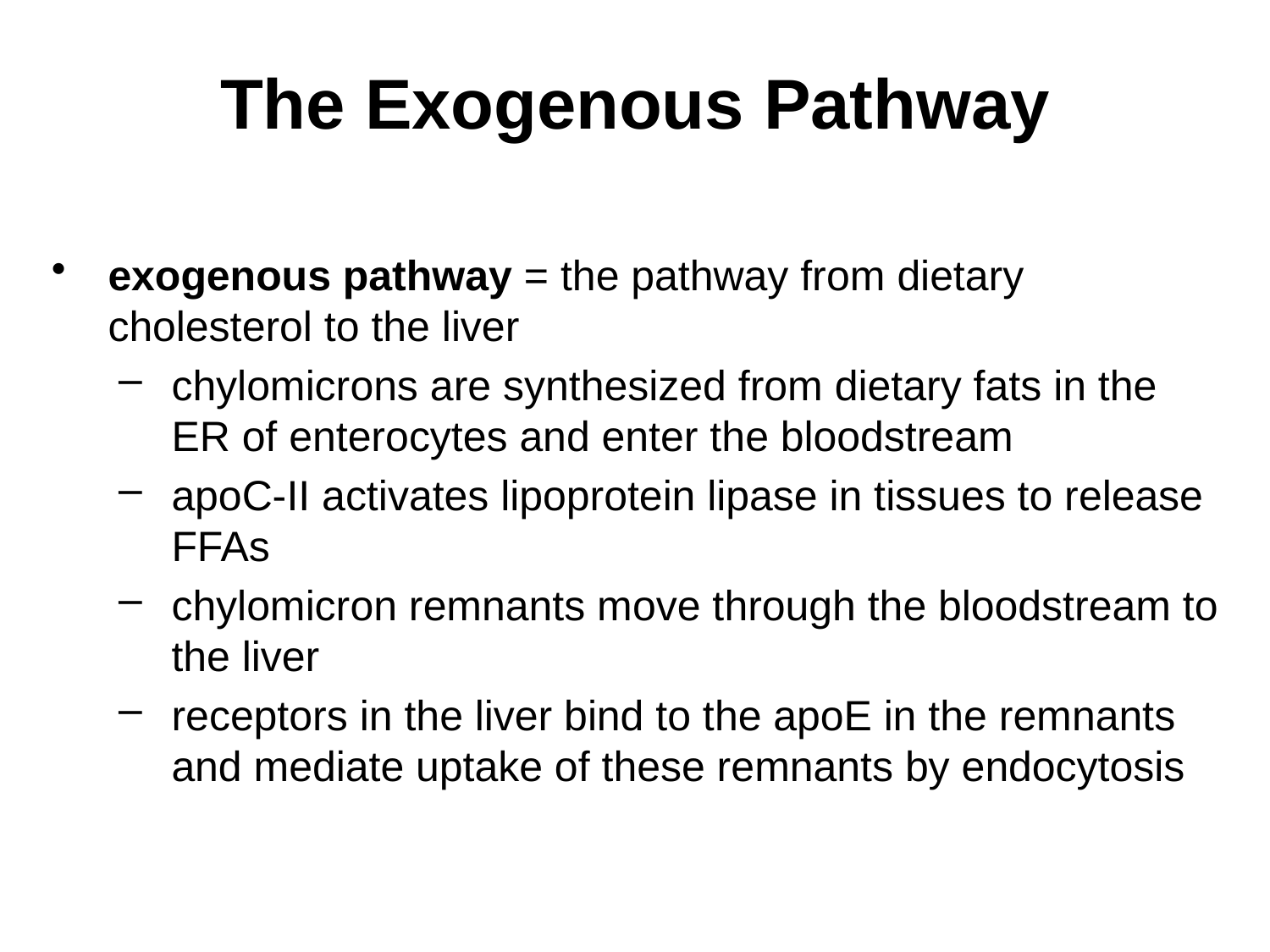

# The Exogenous Pathway
exogenous pathway = the pathway from dietary cholesterol to the liver
chylomicrons are synthesized from dietary fats in the ER of enterocytes and enter the bloodstream
apoC-II activates lipoprotein lipase in tissues to release FFAs
chylomicron remnants move through the bloodstream to the liver
receptors in the liver bind to the apoE in the remnants and mediate uptake of these remnants by endocytosis